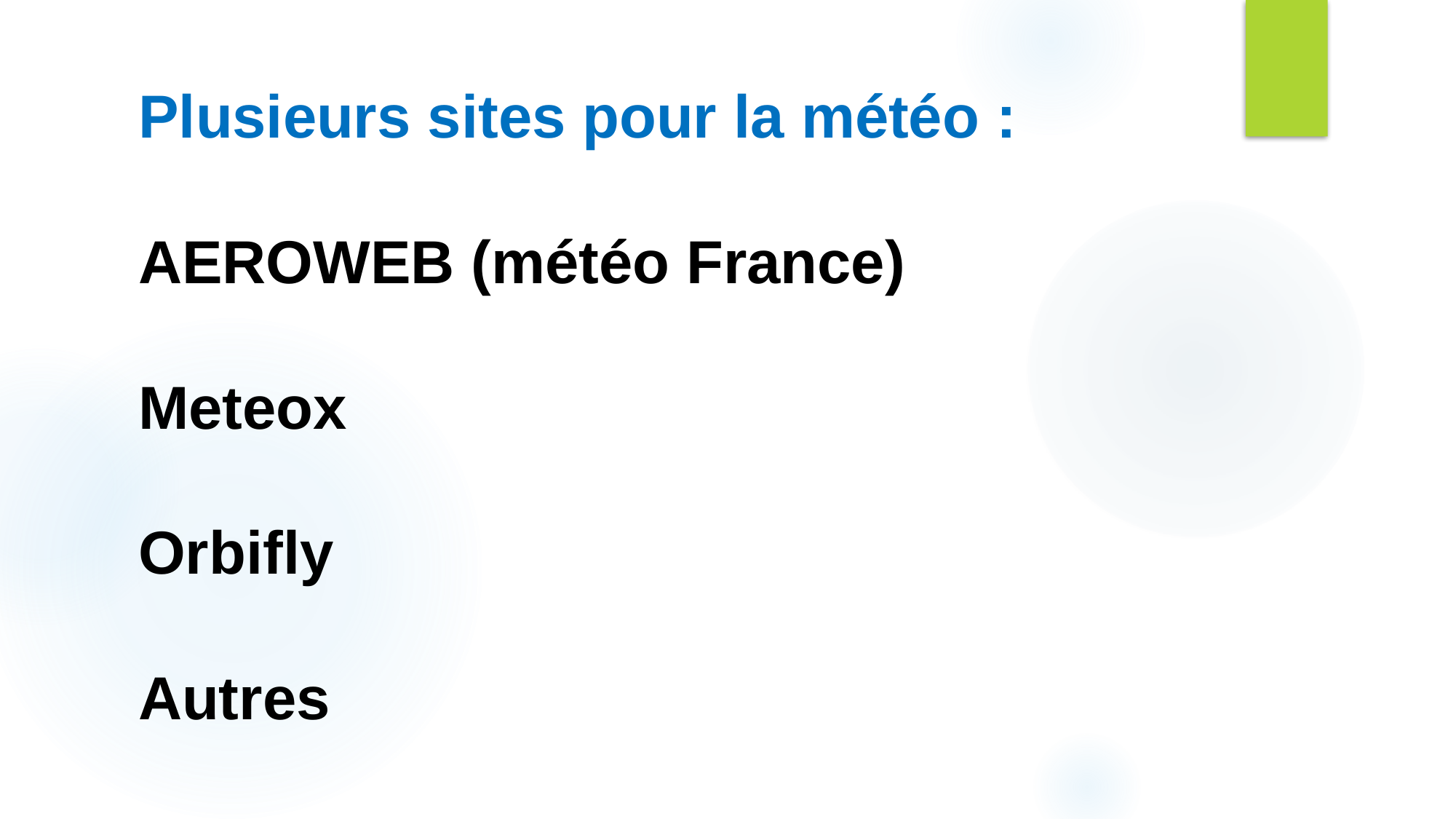

Plusieurs sites pour la météo :

AEROWEB (météo France)

Meteox

Orbifly

Autres